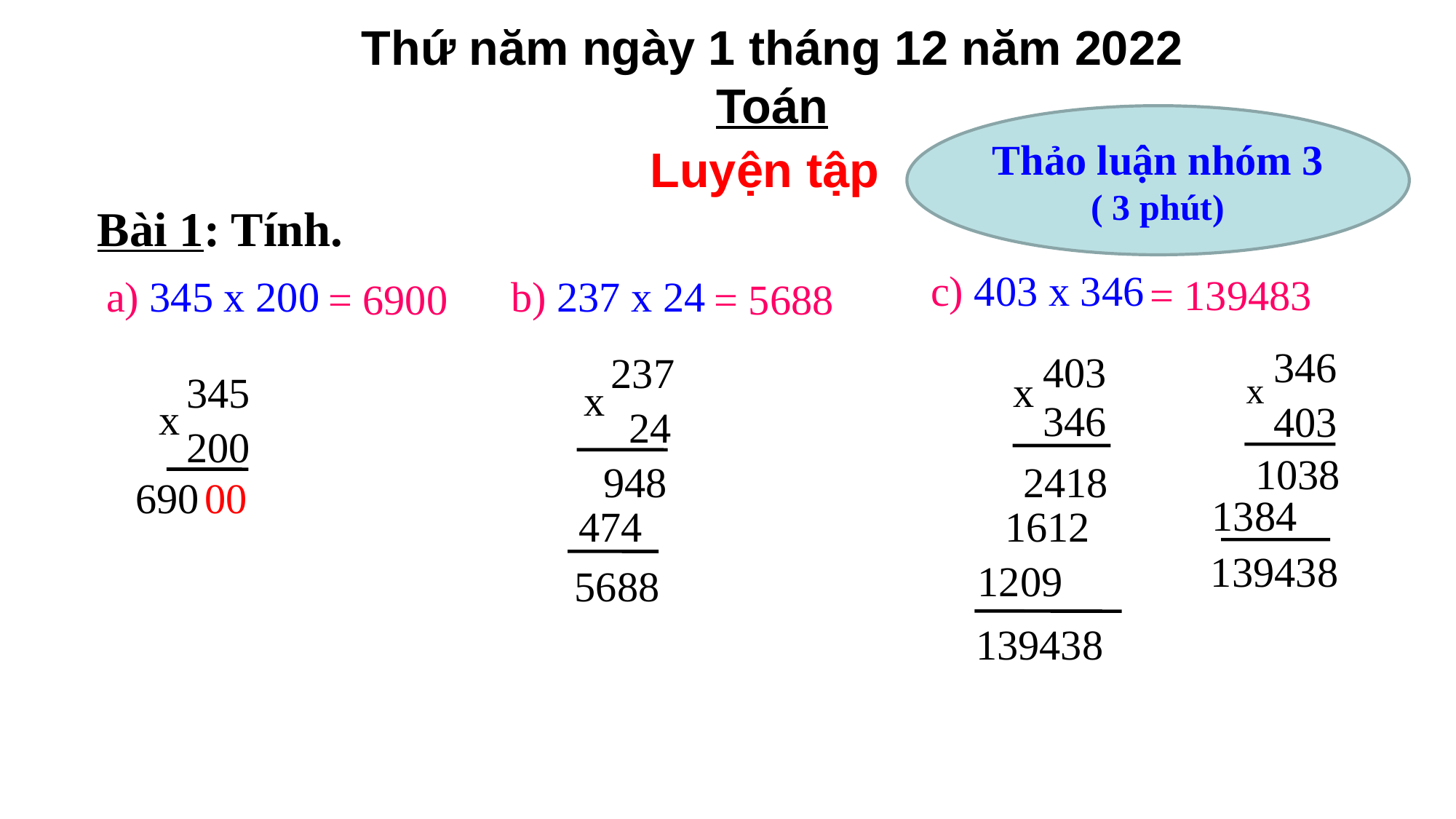

Thứ năm ngày 1 tháng 12 năm 2022
Toán
Luyện tập
Thảo luận nhóm 3
( 3 phút)

Bài 1: Tính.
c) 403 x 346
= 139483
a) 345 x 200
b) 237 x 24
= 5688
= 6900
346
x
403

403
x
346

237
x
24

345
x
200

1038
948
2418
00
690
1384
474
1612

139438

1209

5688

139438